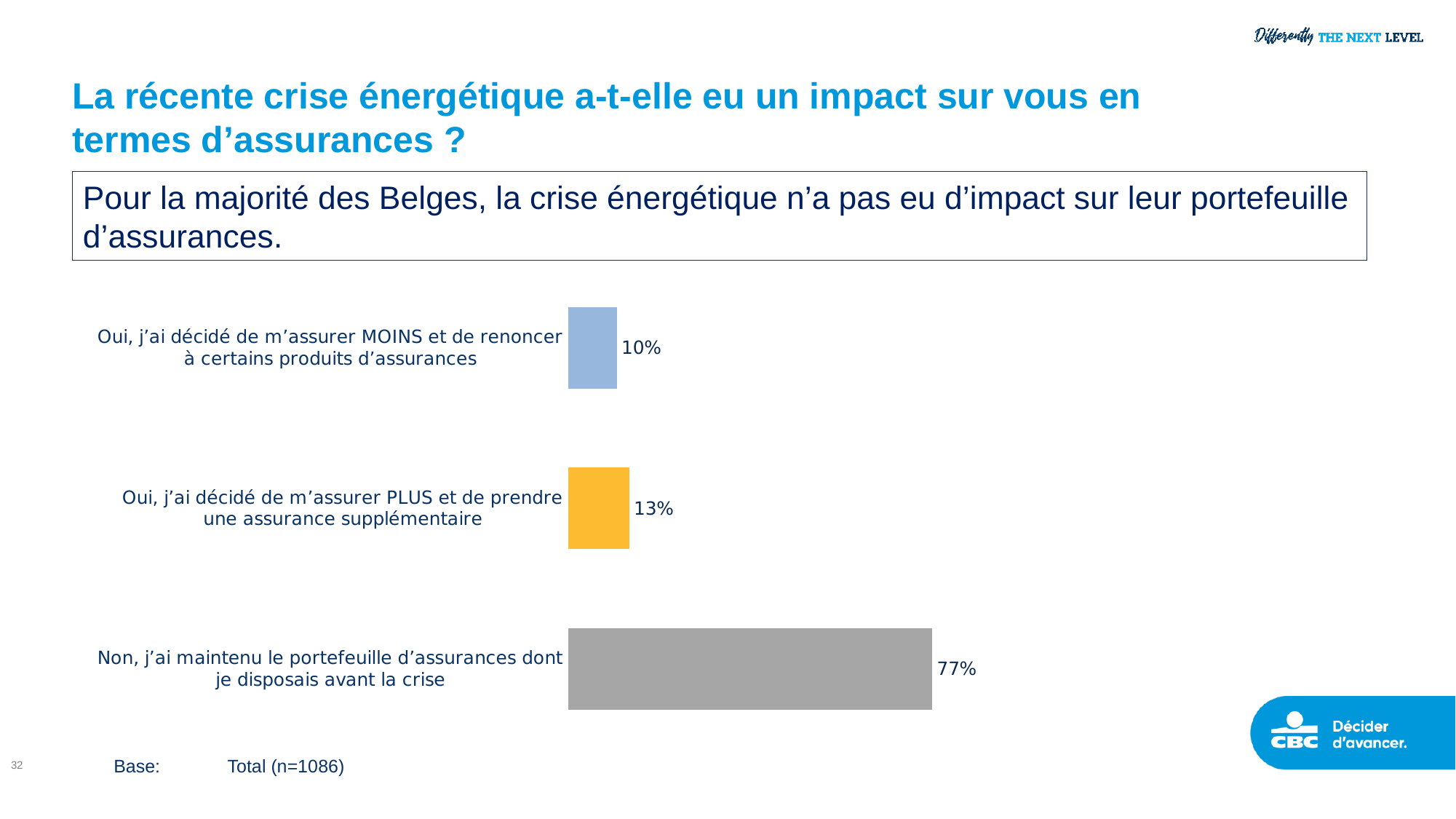

# La récente crise énergétique a-t-elle eu un impact sur vous en termes d’assurances ?
Pour la majorité des Belges, la crise énergétique n’a pas eu d’impact sur leur portefeuille d’assurances.

### Chart

| Category | 2023 |
|---|---|
| Oui, j’ai décidé de m’assurer MOINS et de renoncer à certains produits d’assurances | 10.35 |
| Oui, j’ai décidé de m’assurer PLUS et de prendre une assurance supplémentaire | 12.97 |
| Non, j’ai maintenu le portefeuille d’assurances dont je disposais avant la crise | 76.67 |
32
Base:	 Total (n=1086)